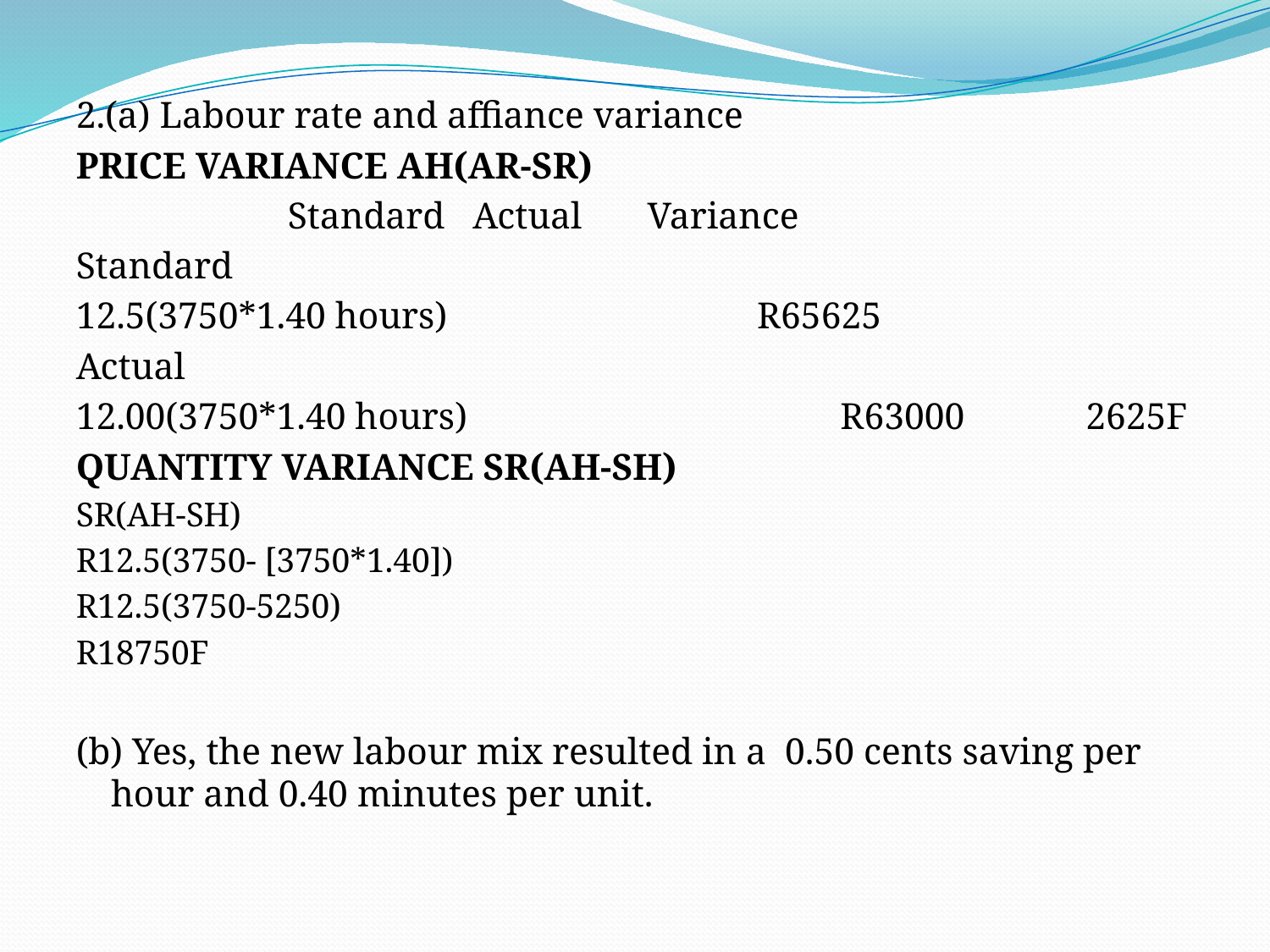

2.(a) Labour rate and affiance variance
PRICE VARIANCE AH(AR-SR)
				                   Standard   Actual       Variance
Standard
12.5(3750*1.40 hours) 	                       R65625
Actual
12.00(3750*1.40 hours)                                        R63000             2625F
QUANTITY VARIANCE SR(AH-SH)
SR(AH-SH)
R12.5(3750- [3750*1.40])
R12.5(3750-5250)
R18750F

(b) Yes, the new labour mix resulted in a  0.50 cents saving per hour and 0.40 minutes per unit.